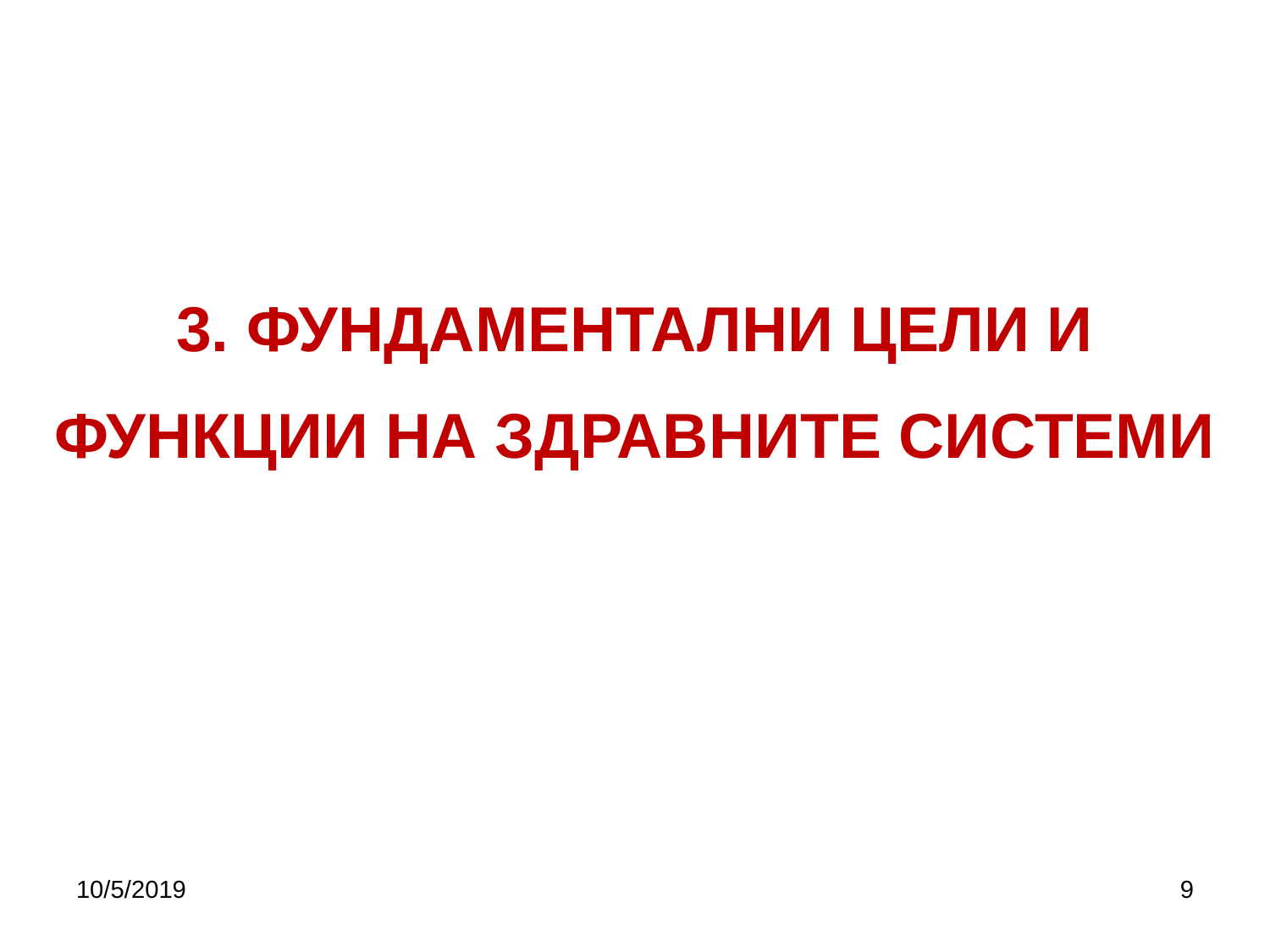

# 3. ФУНДАМЕНТАЛНИ ЦЕЛИ И ФУНКЦИИ НА ЗДРАВНИТЕ СИСТЕМИ
10/5/2019
9